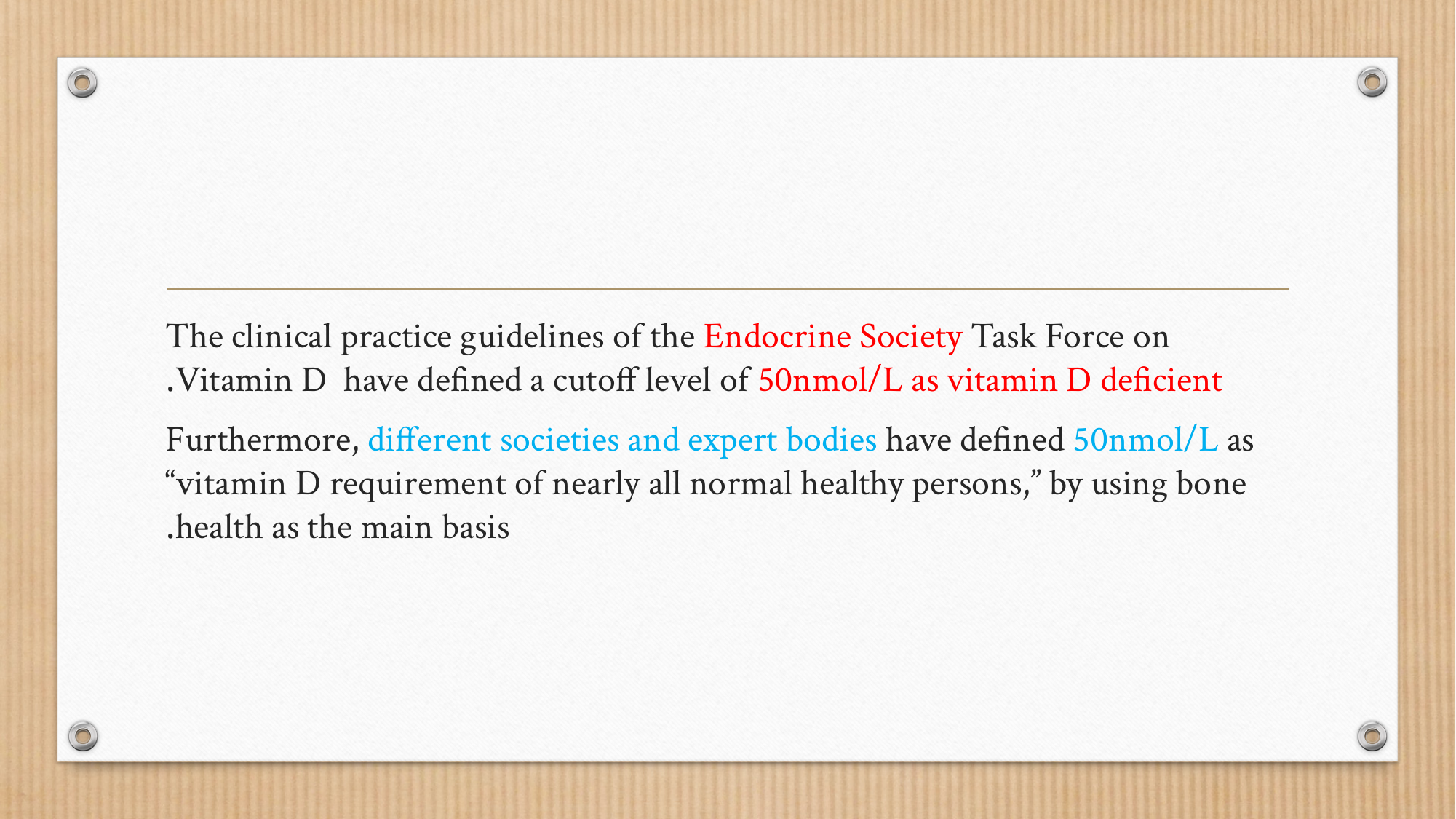

#
The clinical practice guidelines of the Endocrine Society Task Force on Vitamin D  have deﬁned a cutoff level of 50nmol/L as vitamin D deﬁcient.
 Furthermore, different societies and expert bodies have deﬁned 50nmol/L as “vitamin D requirement of nearly all normal healthy persons,” by using bone health as the main basis.